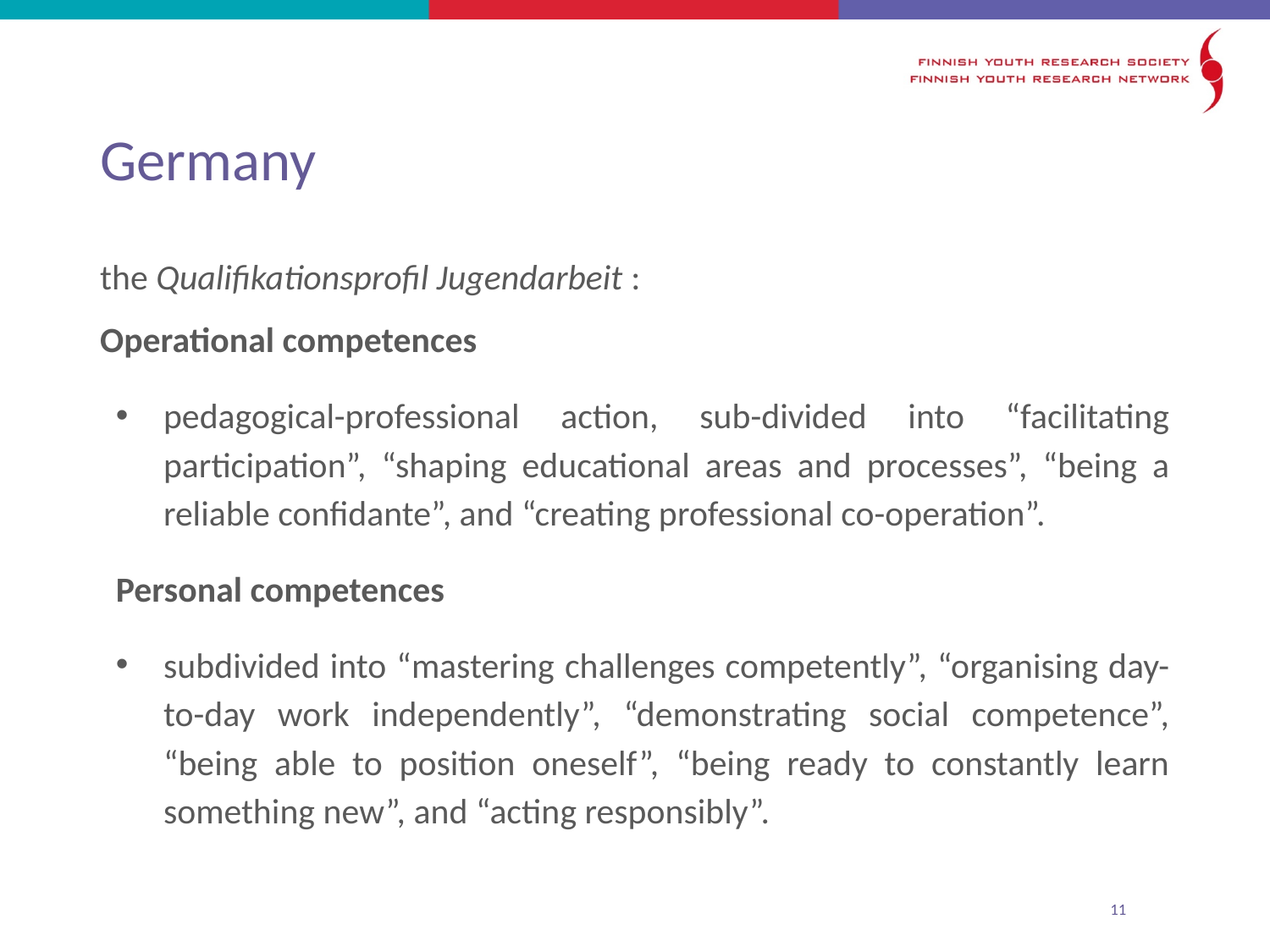

# Germany
the Qualifikationsprofil Jugendarbeit :
Operational competences
pedagogical-professional action, sub-divided into “facilitating participation”, “shaping educational areas and processes”, “being a reliable confidante”, and “creating professional co-operation”.
Personal competences
subdivided into “mastering challenges competently”, “organising day-to-day work independently”, “demonstrating social competence”, “being able to position oneself”, “being ready to constantly learn something new”, and “acting responsibly”.